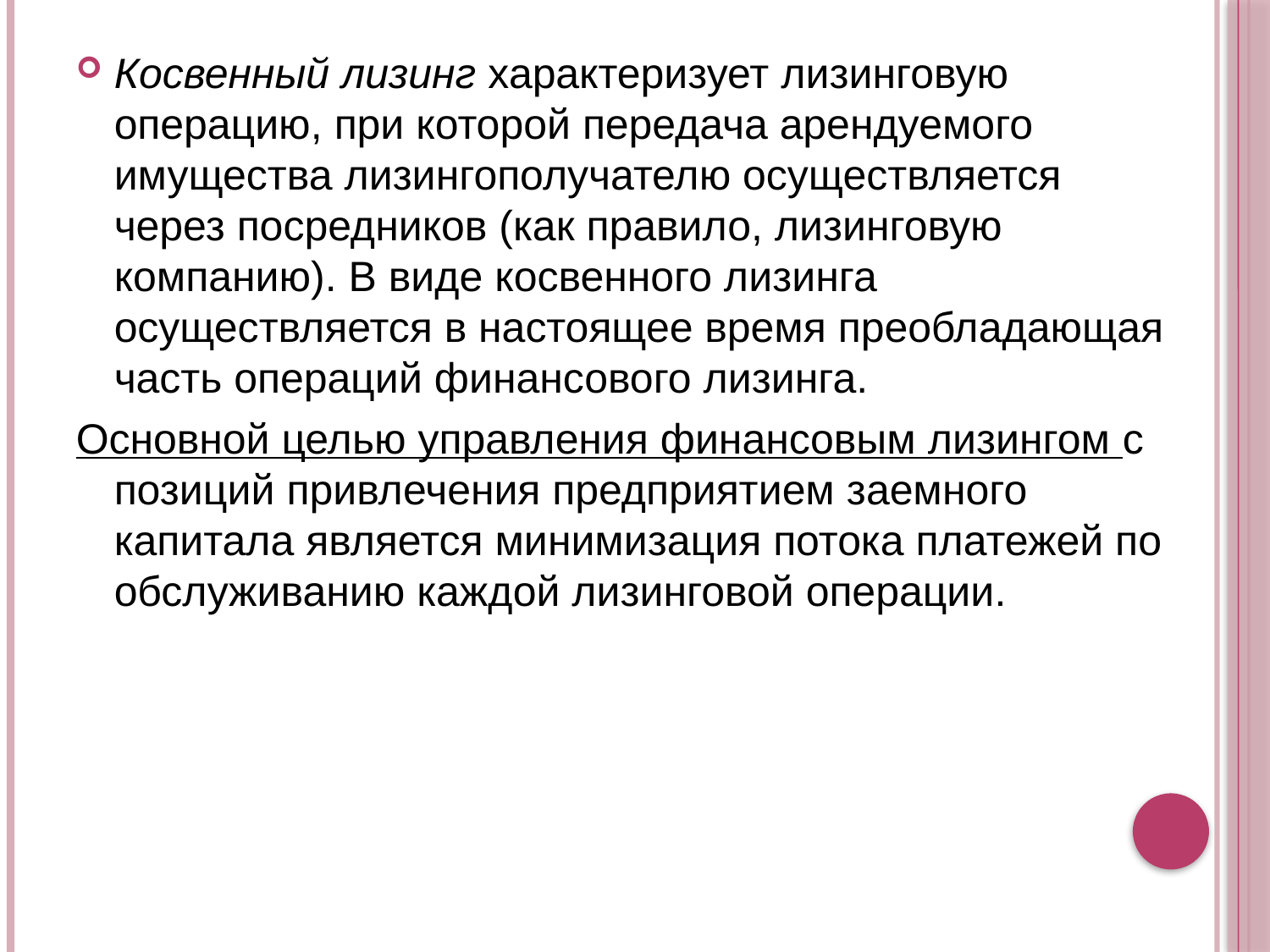

Косвенный лизинг характеризует лизинговую операцию, при которой передача арендуемого имущества лизингополучателю осуществляется через посредников (как правило, лизинговую компанию). В виде косвенного лизинга осуществляется в настоящее время преобладающая часть операций финансового лизинга.
Основной целью управления финансовым лизингом с позиций привлечения предприятием заемного капитала является минимизация потока платежей по обслуживанию каждой лизинговой операции.